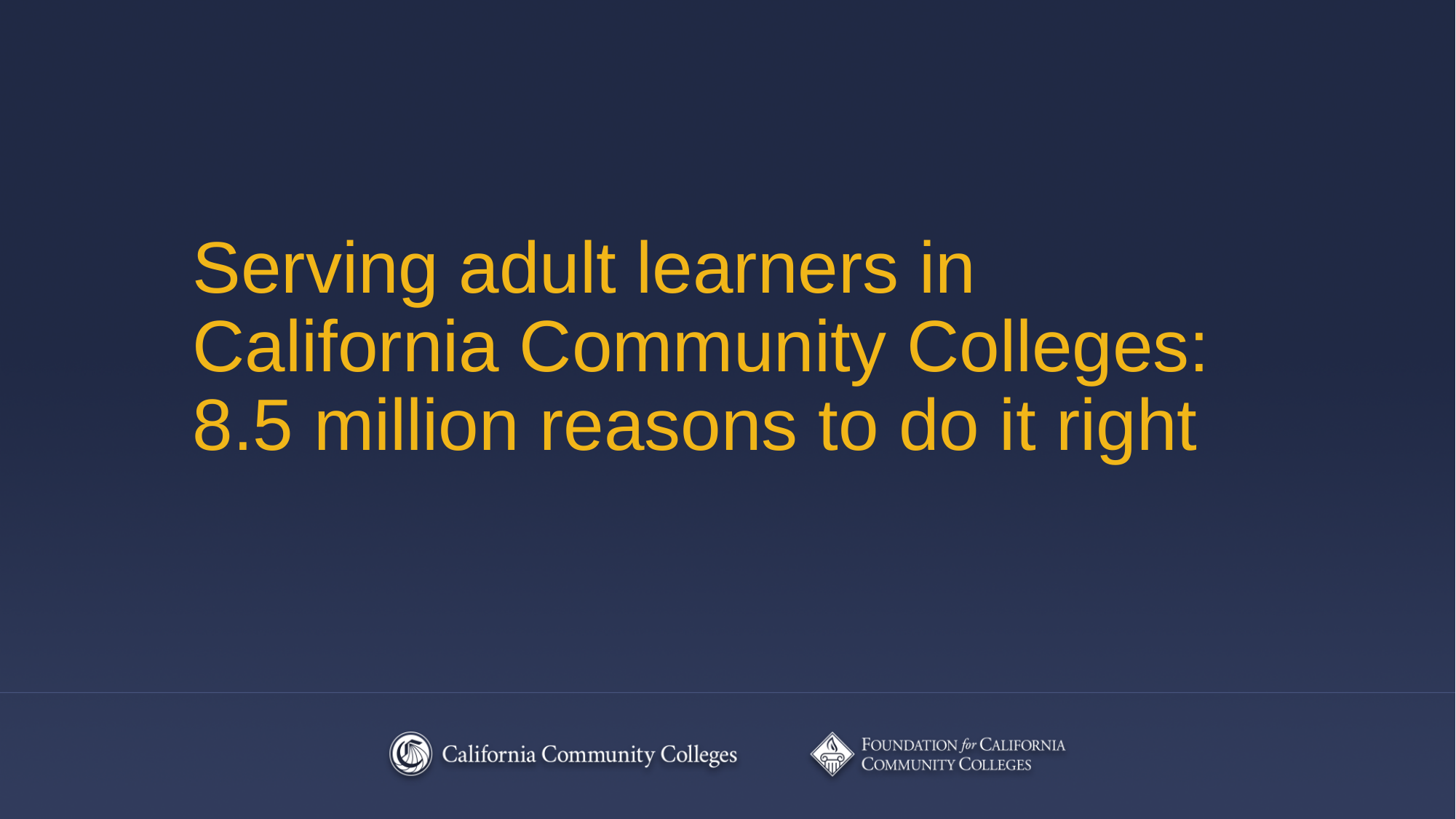

# Serving adult learners in California Community Colleges: 8.5 million reasons to do it right